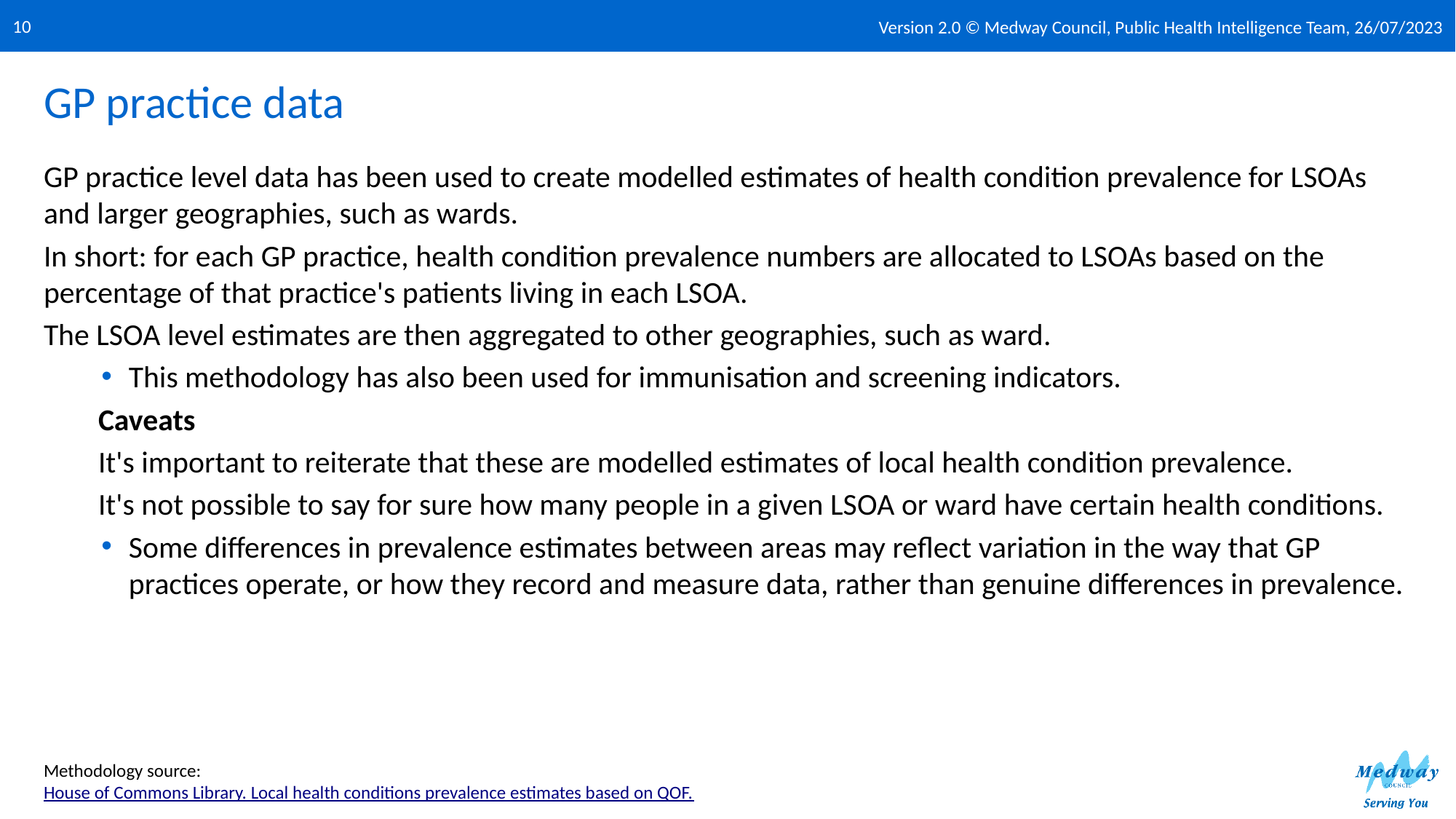

Version 2.0 © Medway Council, Public Health Intelligence Team, 26/07/2023
10
# GP practice data
GP practice level data has been used to create modelled estimates of health condition prevalence for LSOAs and larger geographies, such as wards.
In short: for each GP practice, health condition prevalence numbers are allocated to LSOAs based on the percentage of that practice's patients living in each LSOA.
The LSOA level estimates are then aggregated to other geographies, such as ward.
This methodology has also been used for immunisation and screening indicators.
Caveats
It's important to reiterate that these are modelled estimates of local health condition prevalence.
It's not possible to say for sure how many people in a given LSOA or ward have certain health conditions.
Some differences in prevalence estimates between areas may reflect variation in the way that GP practices operate, or how they record and measure data, rather than genuine differences in prevalence.
Methodology source:
House of Commons Library. Local health conditions prevalence estimates based on QOF.